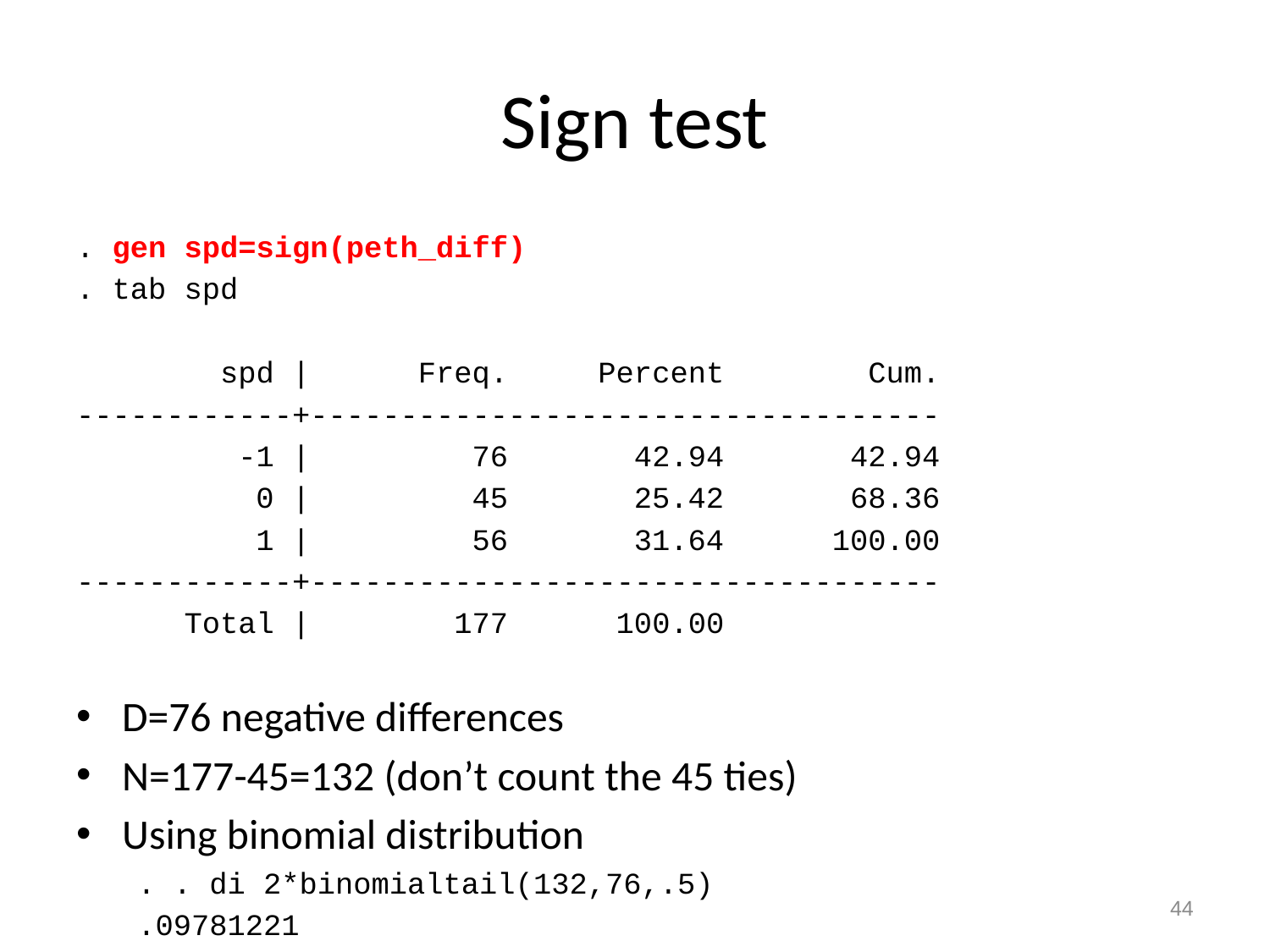

# Sign test

. gen spd=sign(peth_diff)
. tab spd

        spd |      Freq.     Percent        Cum.
------------+-----------------------------------
         -1 |         76       42.94       42.94
          0 |         45       25.42       68.36
          1 |         56       31.64      100.00
------------+-----------------------------------
      Total |        177      100.00

D=76 negative differences
N=177-45=132 (don’t count the 45 ties)
Using binomial distribution
. . di 2*binomialtail(132,76,.5)
.09781221

44